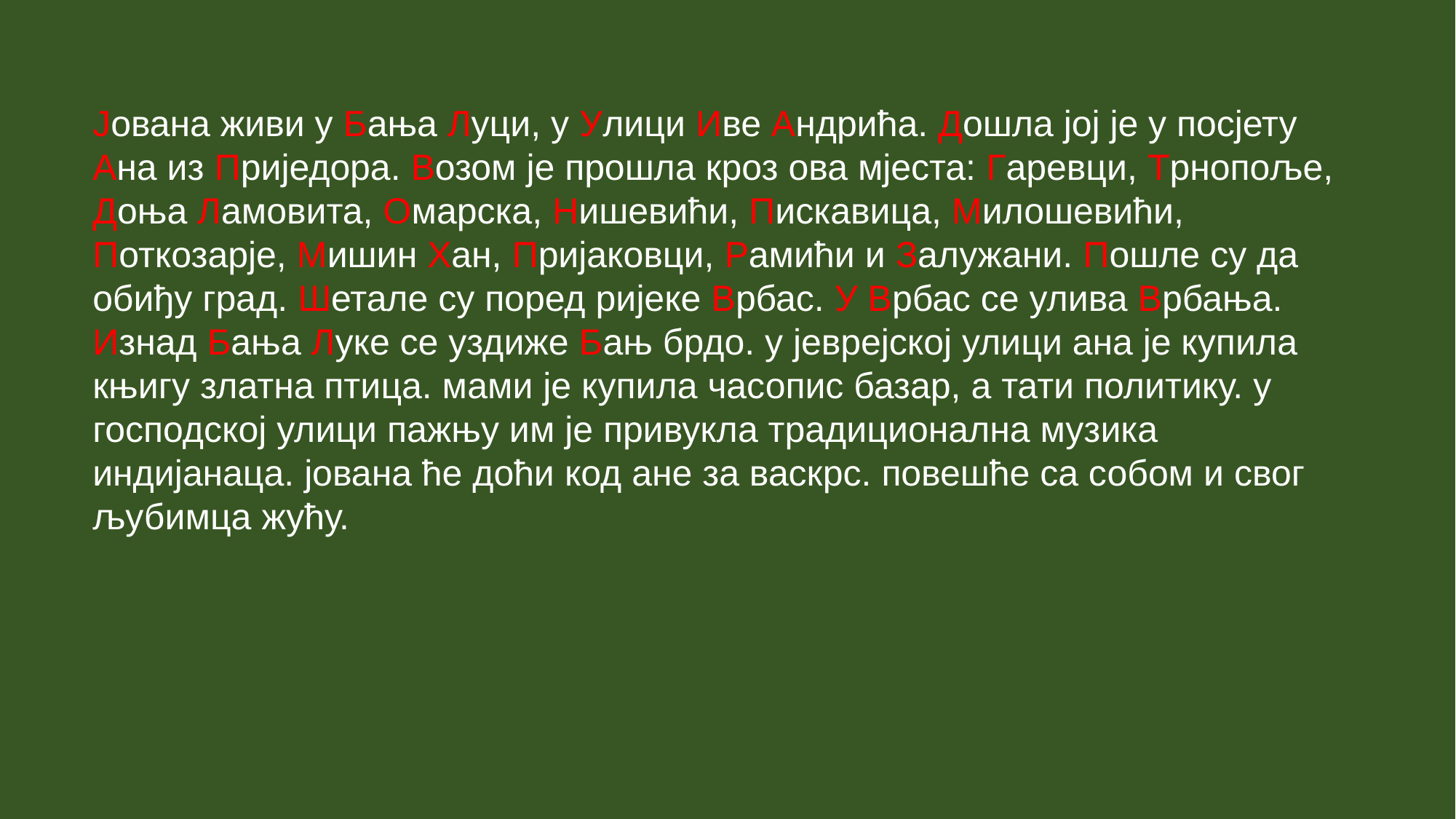

Јована живи у Бања Луци, у Улици Иве Андрића. Дошла јој је у посјету Ана из Приједора. Возом је прошла кроз ова мјеста: Гаревци, Трнопоље, Доња Ламовита, Омарска, Нишевићи, Пискавица, Милошевићи, Поткозарје, Мишин Хан, Пријаковци, Рамићи и Залужани. Пошле су да обиђу град. Шетале су поред ријеке Врбас. У Врбас се улива Врбања. Изнад Бања Луке се уздиже Бањ брдо. у јеврејској улици ана је купила књигу златна птица. мами је купила часопис базар, а тати политику. у господској улици пажњу им је привукла традиционална музика индијанаца. јована ће доћи код ане за васкрс. повешће са собом и свог љубимца жућу.